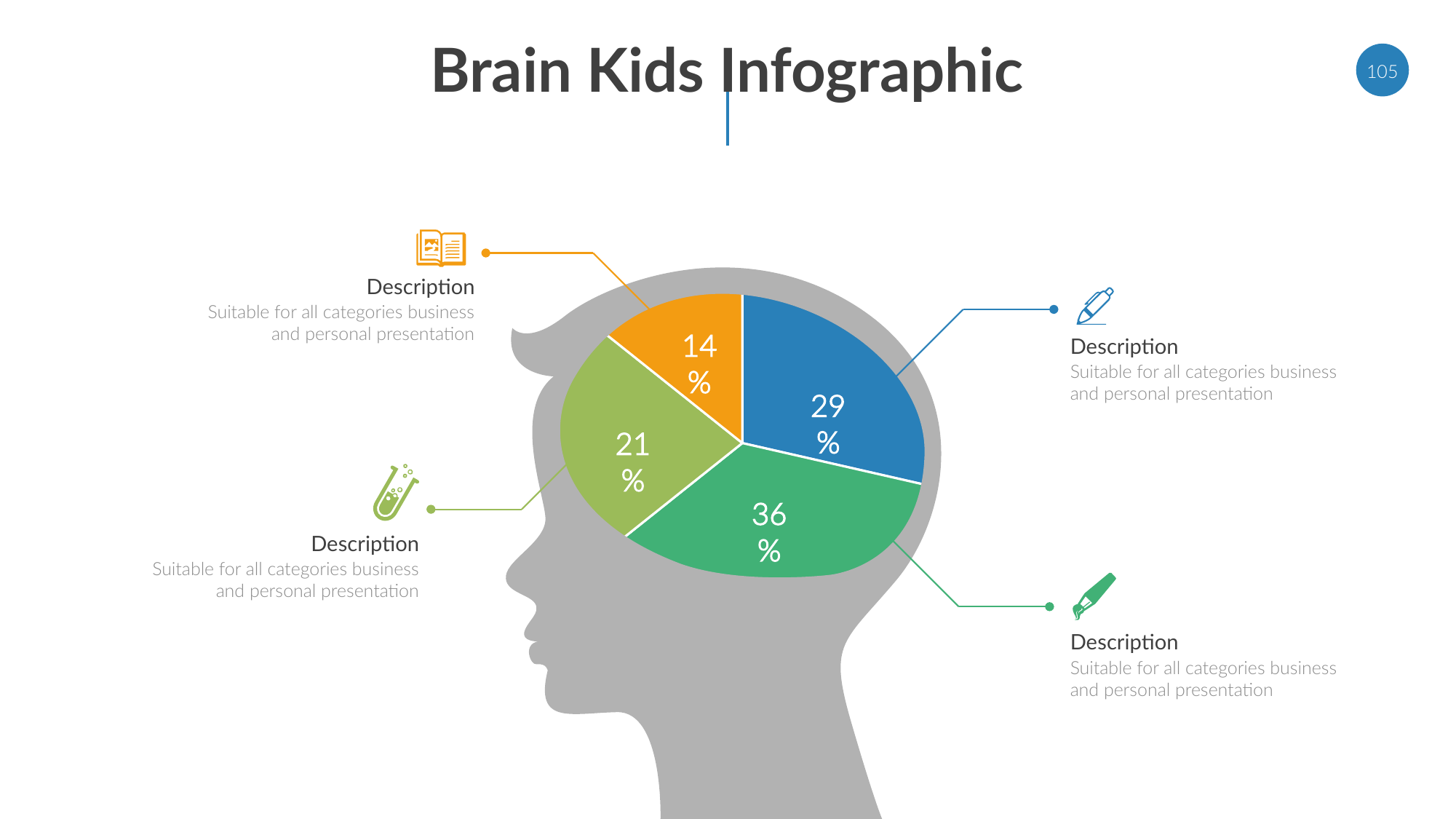

# Brain Kids Infographic
105

### Chart

| Category | Sales |
|---|---|
| 1st Qtr | 4.0 |
| 2nd Qtr | 5.0 |
| 3rd Qtr | 3.0 |
| 4th Qtr | 2.0 |
Description

Suitable for all categories business and personal presentation
14%
Description
Suitable for all categories business and personal presentation
29%
21%

36%
Description
Suitable for all categories business and personal presentation

Description
Suitable for all categories business and personal presentation